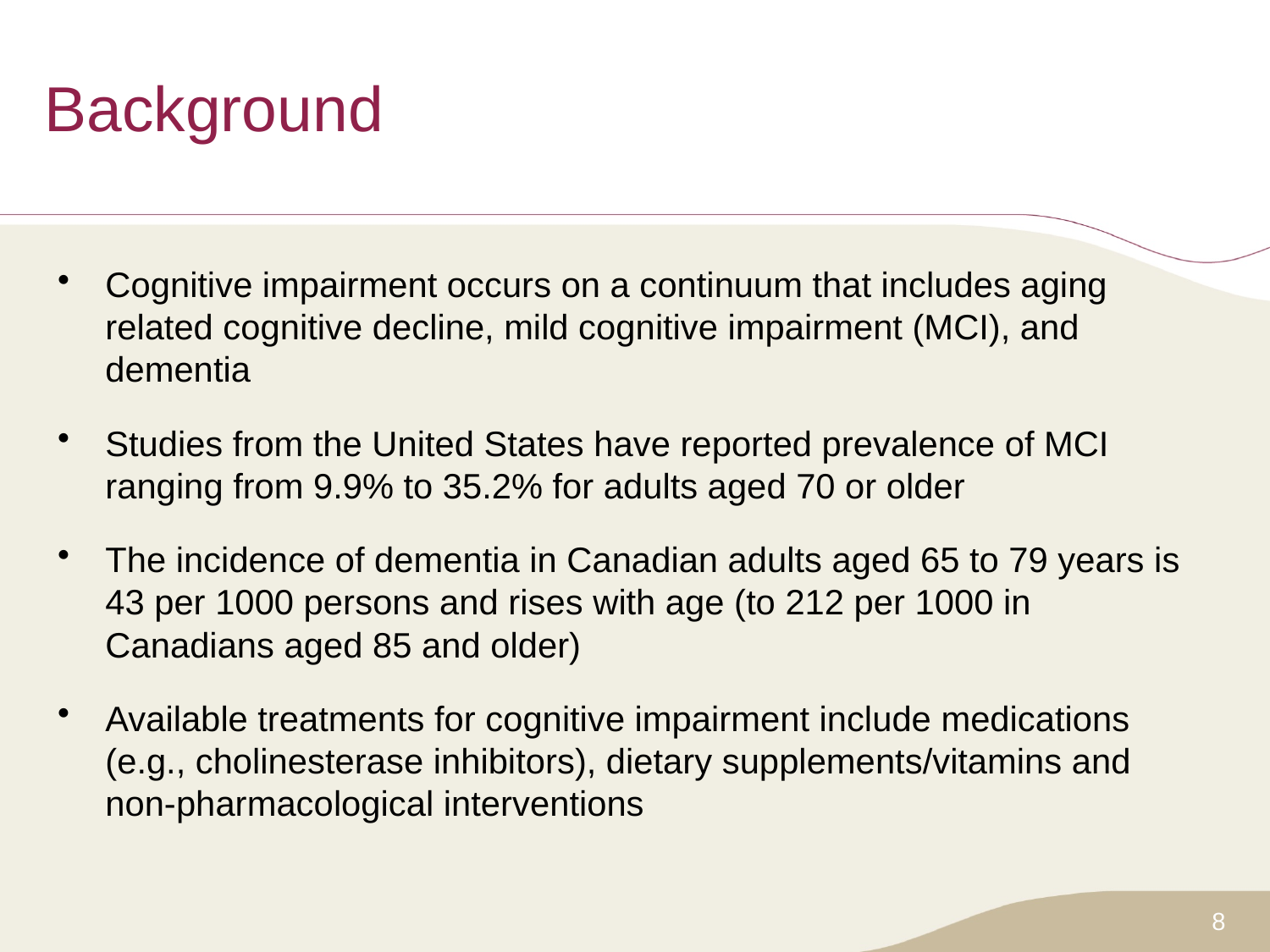

# Background
Cognitive impairment occurs on a continuum that includes aging related cognitive decline, mild cognitive impairment (MCI), and dementia

Studies from the United States have reported prevalence of MCI ranging from 9.9% to 35.2% for adults aged 70 or older

The incidence of dementia in Canadian adults aged 65 to 79 years is 43 per 1000 persons and rises with age (to 212 per 1000 in Canadians aged 85 and older)

Available treatments for cognitive impairment include medications (e.g., cholinesterase inhibitors), dietary supplements/vitamins and non-pharmacological interventions
8